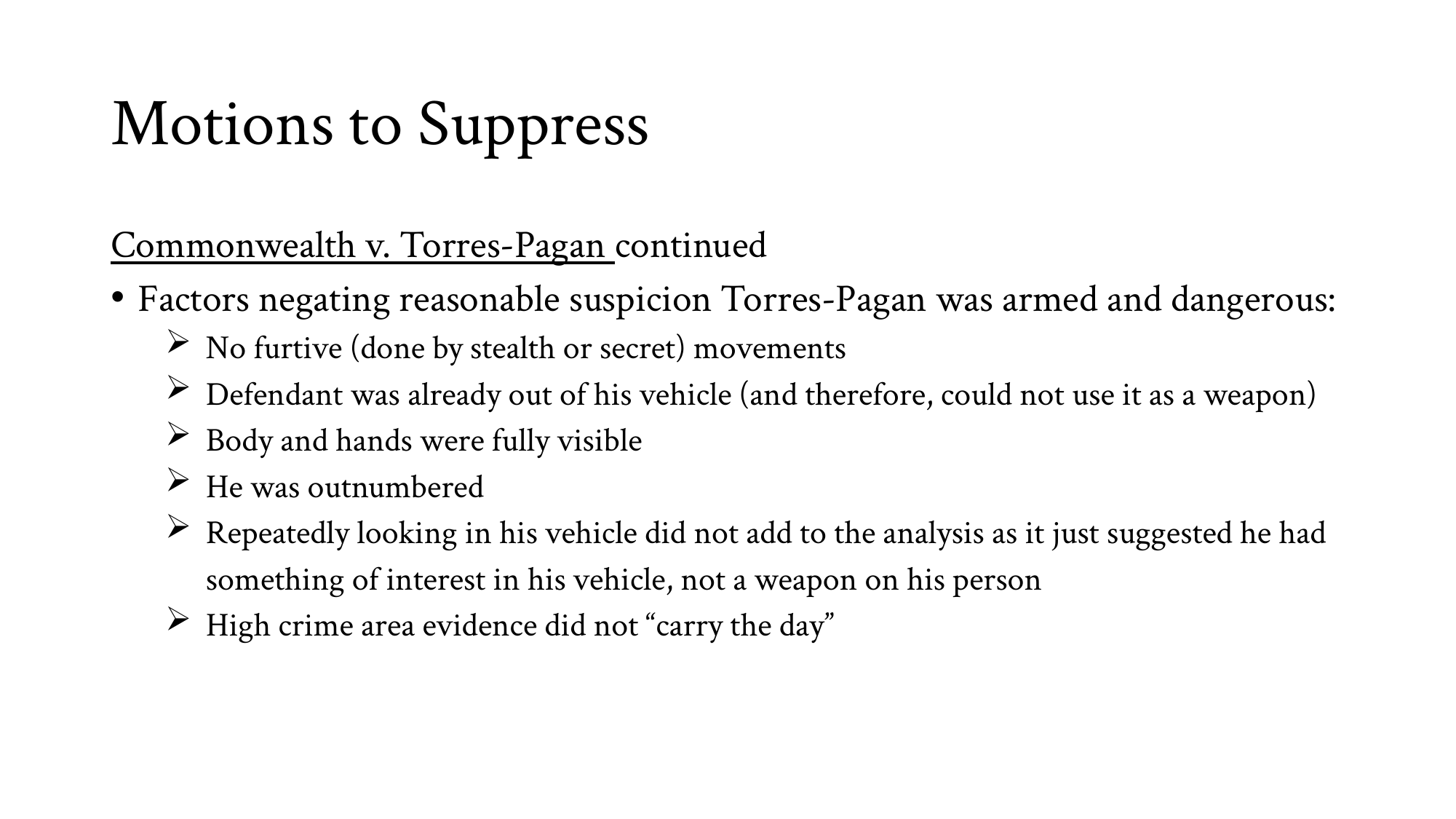

# Motions to Suppress
Commonwealth v. Torres-Pagan continued
Factors negating reasonable suspicion Torres-Pagan was armed and dangerous:
No furtive (done by stealth or secret) movements
Defendant was already out of his vehicle (and therefore, could not use it as a weapon)
Body and hands were fully visible
He was outnumbered
Repeatedly looking in his vehicle did not add to the analysis as it just suggested he had something of interest in his vehicle, not a weapon on his person
High crime area evidence did not “carry the day”